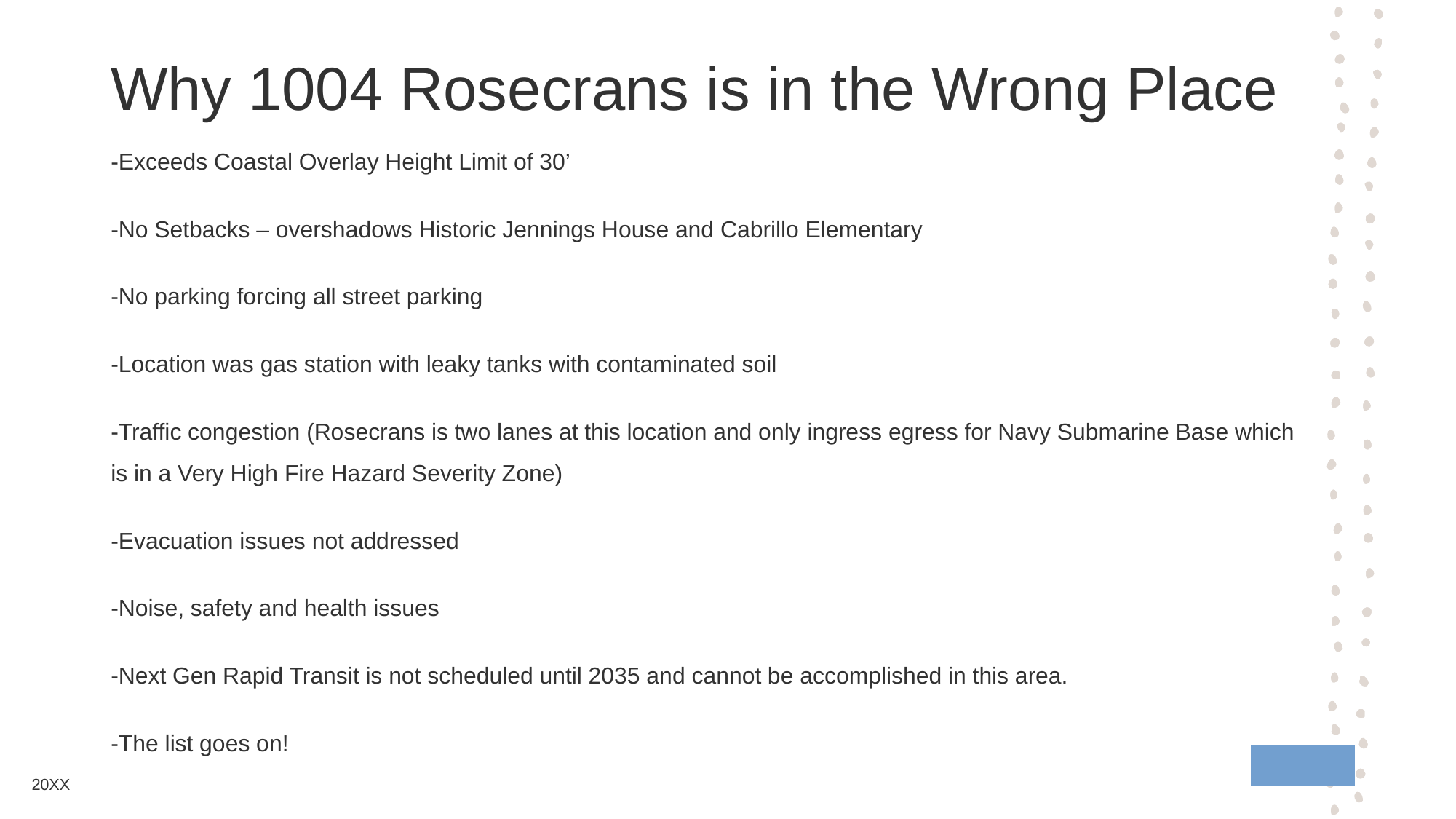

# Why 1004 Rosecrans is in the Wrong Place
-Exceeds Coastal Overlay Height Limit of 30’
-No Setbacks – overshadows Historic Jennings House and Cabrillo Elementary
-No parking forcing all street parking
-Location was gas station with leaky tanks with contaminated soil
-Traffic congestion (Rosecrans is two lanes at this location and only ingress egress for Navy Submarine Base which is in a Very High Fire Hazard Severity Zone)
-Evacuation issues not addressed
-Noise, safety and health issues
-Next Gen Rapid Transit is not scheduled until 2035 and cannot be accomplished in this area.
-The list goes on!

20XX